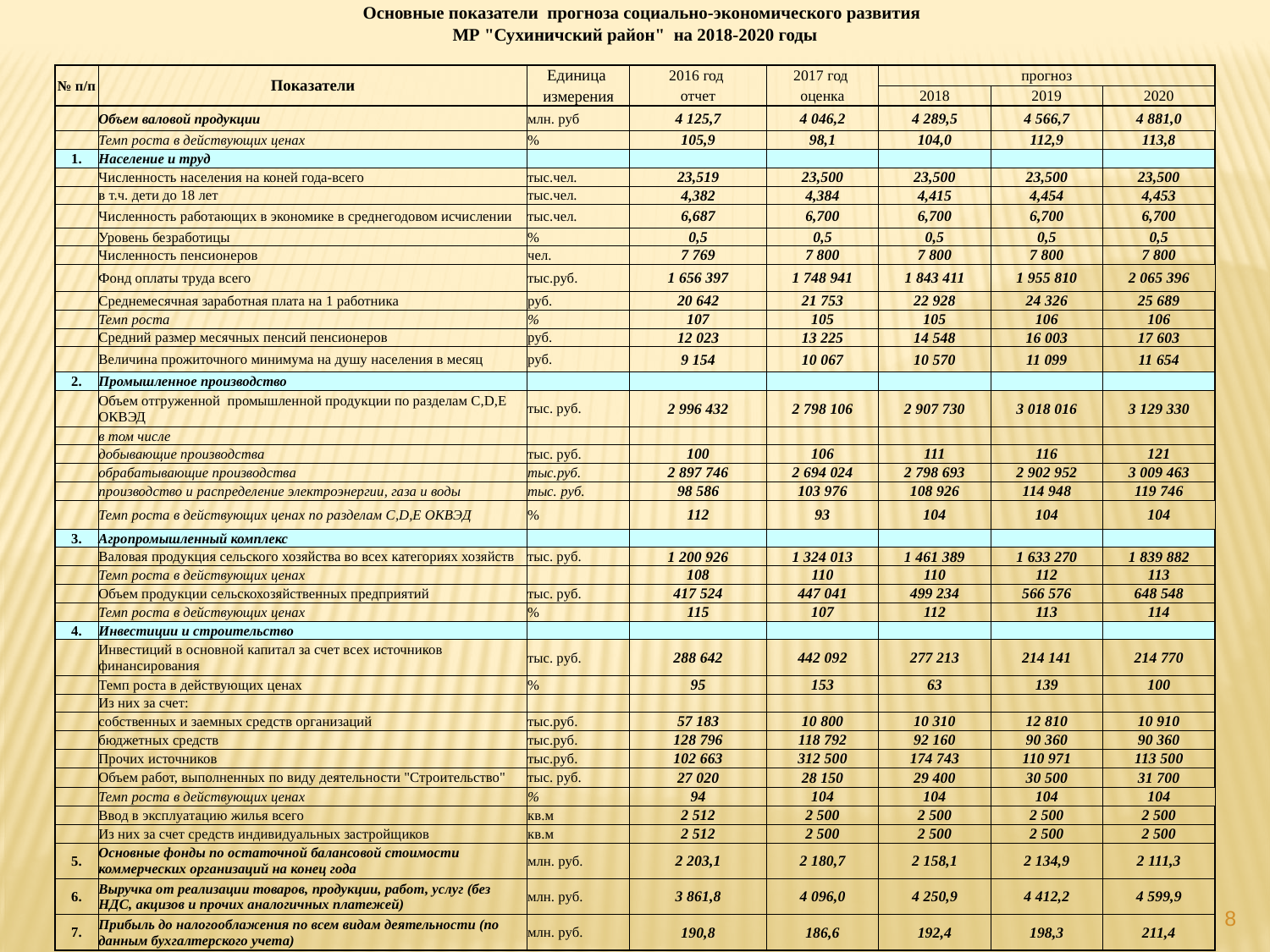

| Основные показатели прогноза социально-экономического развития |  |  |  |  |  |  |  |
| --- | --- | --- | --- | --- | --- | --- | --- |
| МР "Сухиничский район" на 2018-2020 годы |  |  |  |  |  |  |  |
|  |  |  |  |  |  |  |  |
| № п/п | Показатели | Единица | 2016 год | 2017 год | прогноз |  |  |
|  |  | измерения | отчет | оценка | 2018 | 2019 | 2020 |
|  | Объем валовой продукции | млн. руб | 4 125,7 | 4 046,2 | 4 289,5 | 4 566,7 | 4 881,0 |
|  | Темп роста в действующих ценах | % | 105,9 | 98,1 | 104,0 | 112,9 | 113,8 |
| 1. | Население и труд |  |  |  |  |  |  |
|  | Численность населения на коней года-всего | тыс.чел. | 23,519 | 23,500 | 23,500 | 23,500 | 23,500 |
|  | в т.ч. дети до 18 лет | тыс.чел. | 4,382 | 4,384 | 4,415 | 4,454 | 4,453 |
|  | Численность работающих в экономике в среднегодовом исчислении | тыс.чел. | 6,687 | 6,700 | 6,700 | 6,700 | 6,700 |
|  | Уровень безработицы | % | 0,5 | 0,5 | 0,5 | 0,5 | 0,5 |
|  | Численность пенсионеров | чел. | 7 769 | 7 800 | 7 800 | 7 800 | 7 800 |
|  | Фонд оплаты труда всего | тыс.руб. | 1 656 397 | 1 748 941 | 1 843 411 | 1 955 810 | 2 065 396 |
|  | Среднемесячная заработная плата на 1 работника | руб. | 20 642 | 21 753 | 22 928 | 24 326 | 25 689 |
|  | Темп роста | % | 107 | 105 | 105 | 106 | 106 |
|  | Средний размер месячных пенсий пенсионеров | руб. | 12 023 | 13 225 | 14 548 | 16 003 | 17 603 |
|  | Величина прожиточного минимума на душу населения в месяц | руб. | 9 154 | 10 067 | 10 570 | 11 099 | 11 654 |
| 2. | Промышленное производство |  |  |  |  |  |  |
|  | Объем отгруженной промышленной продукции по разделам С,D,Е ОКВЭД | тыс. руб. | 2 996 432 | 2 798 106 | 2 907 730 | 3 018 016 | 3 129 330 |
|  | в том числе |  |  |  |  |  |  |
|  | добывающие производства | тыс. руб. | 100 | 106 | 111 | 116 | 121 |
|  | обрабатывающие производства | тыс.руб. | 2 897 746 | 2 694 024 | 2 798 693 | 2 902 952 | 3 009 463 |
|  | производство и распределение электроэнергии, газа и воды | тыс. руб. | 98 586 | 103 976 | 108 926 | 114 948 | 119 746 |
|  | Темп роста в действующих ценах по разделам С,D,Е ОКВЭД | % | 112 | 93 | 104 | 104 | 104 |
| 3. | Агропромышленный комплекс |  |  |  |  |  |  |
|  | Валовая продукция сельского хозяйства во всех категориях хозяйств | тыс. руб. | 1 200 926 | 1 324 013 | 1 461 389 | 1 633 270 | 1 839 882 |
|  | Темп роста в действующих ценах |  | 108 | 110 | 110 | 112 | 113 |
|  | Объем продукции сельскохозяйственных предприятий | тыс. руб. | 417 524 | 447 041 | 499 234 | 566 576 | 648 548 |
|  | Темп роста в действующих ценах | % | 115 | 107 | 112 | 113 | 114 |
| 4. | Инвестиции и строительство |  |  |  |  |  |  |
|  | Инвестиций в основной капитал за счет всех источников финансирования | тыс. руб. | 288 642 | 442 092 | 277 213 | 214 141 | 214 770 |
|  | Темп роста в действующих ценах | % | 95 | 153 | 63 | 139 | 100 |
|  | Из них за счет: |  |  |  |  |  |  |
|  | собственных и заемных средств организаций | тыс.руб. | 57 183 | 10 800 | 10 310 | 12 810 | 10 910 |
|  | бюджетных средств | тыс.руб. | 128 796 | 118 792 | 92 160 | 90 360 | 90 360 |
|  | Прочих источников | тыс.руб. | 102 663 | 312 500 | 174 743 | 110 971 | 113 500 |
|  | Объем работ, выполненных по виду деятельности "Строительство" | тыс. руб. | 27 020 | 28 150 | 29 400 | 30 500 | 31 700 |
|  | Темп роста в действующих ценах | % | 94 | 104 | 104 | 104 | 104 |
|  | Ввод в эксплуатацию жилья всего | кв.м | 2 512 | 2 500 | 2 500 | 2 500 | 2 500 |
|  | Из них за счет средств индивидуальных застройщиков | кв.м | 2 512 | 2 500 | 2 500 | 2 500 | 2 500 |
| 5. | Основные фонды по остаточной балансовой стоимости коммерческих организаций на конец года | млн. руб. | 2 203,1 | 2 180,7 | 2 158,1 | 2 134,9 | 2 111,3 |
| 6. | Выручка от реализации товаров, продукции, работ, услуг (без НДС, акцизов и прочих аналогичных платежей) | млн. руб. | 3 861,8 | 4 096,0 | 4 250,9 | 4 412,2 | 4 599,9 |
| 7. | Прибыль до налогооблажения по всем видам деятельности (по данным бухгалтерского учета) | млн. руб. | 190,8 | 186,6 | 192,4 | 198,3 | 211,4 |
8